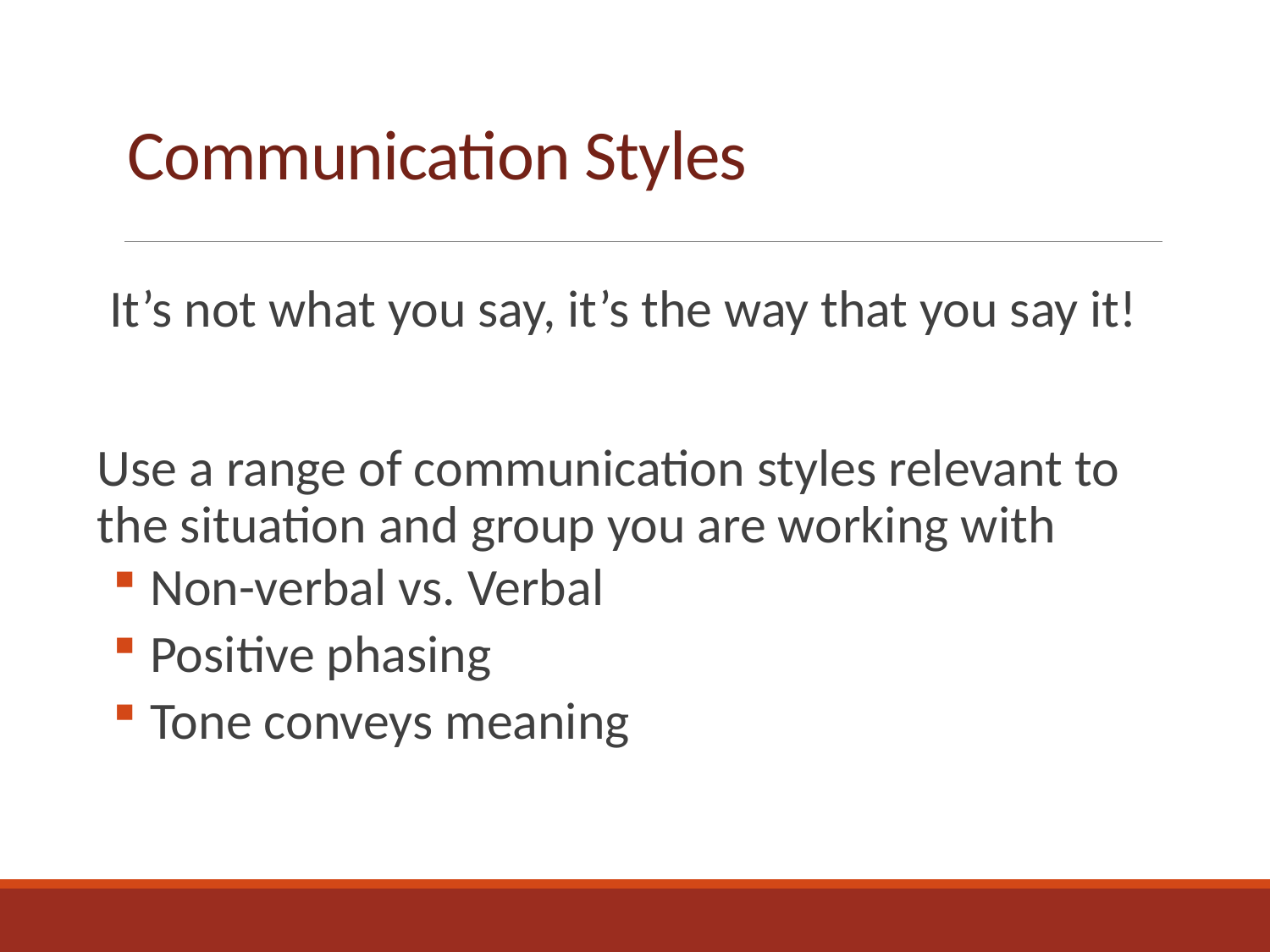

# Communication Styles
It’s not what you say, it’s the way that you say it!

Use a range of communication styles relevant to the situation and group you are working with
 Non-verbal vs. Verbal
 Positive phasing
 Tone conveys meaning